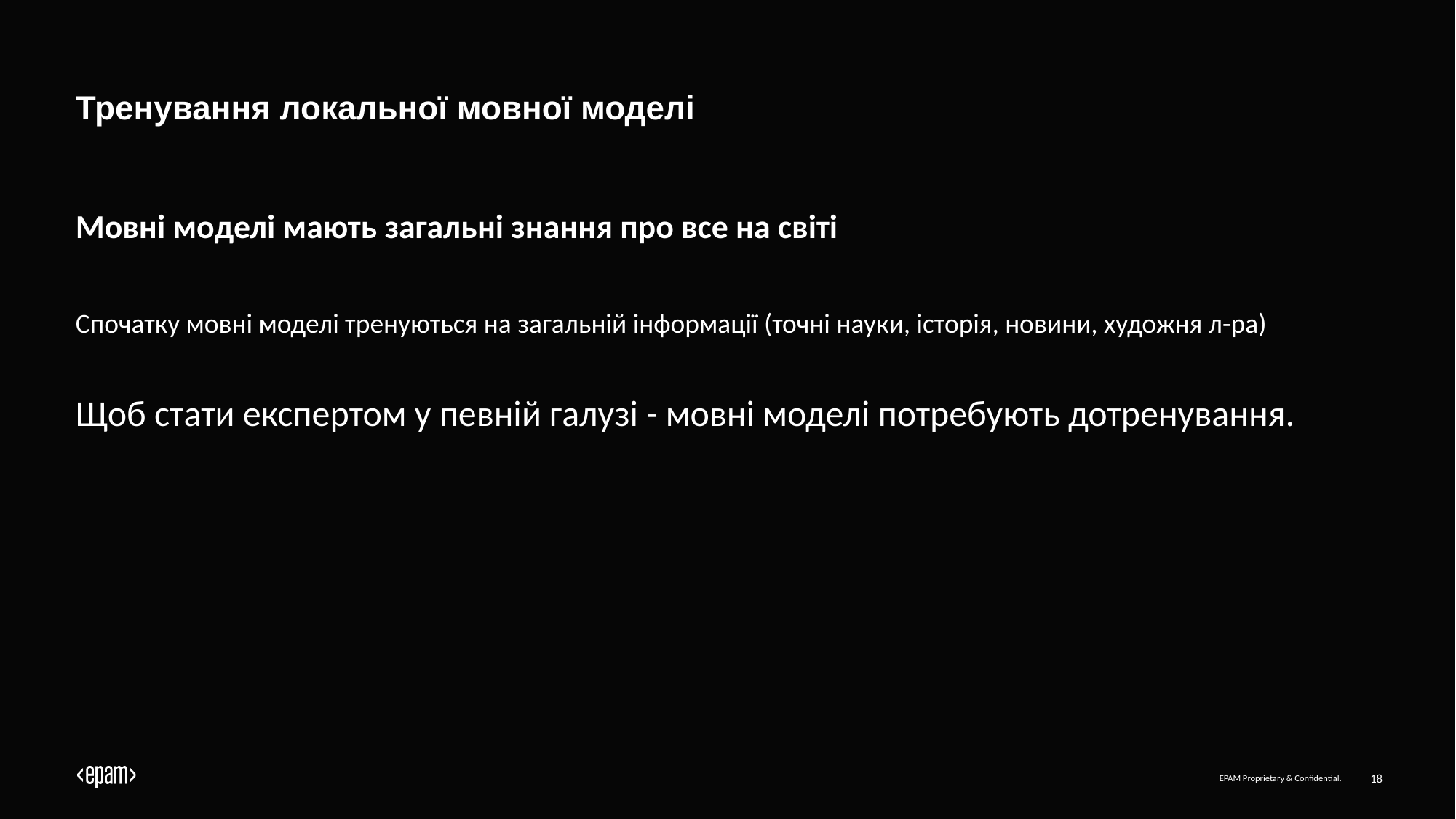

# Тренування локальної мовної моделі
Мовні моделі мають загальні знання про все на світі

Спочатку мовні моделі тренуються на загальній інформації (точні науки, історія, новини, художня л-ра)

Щоб стати експертом у певній галузі - мовні моделі потребують дотренування.